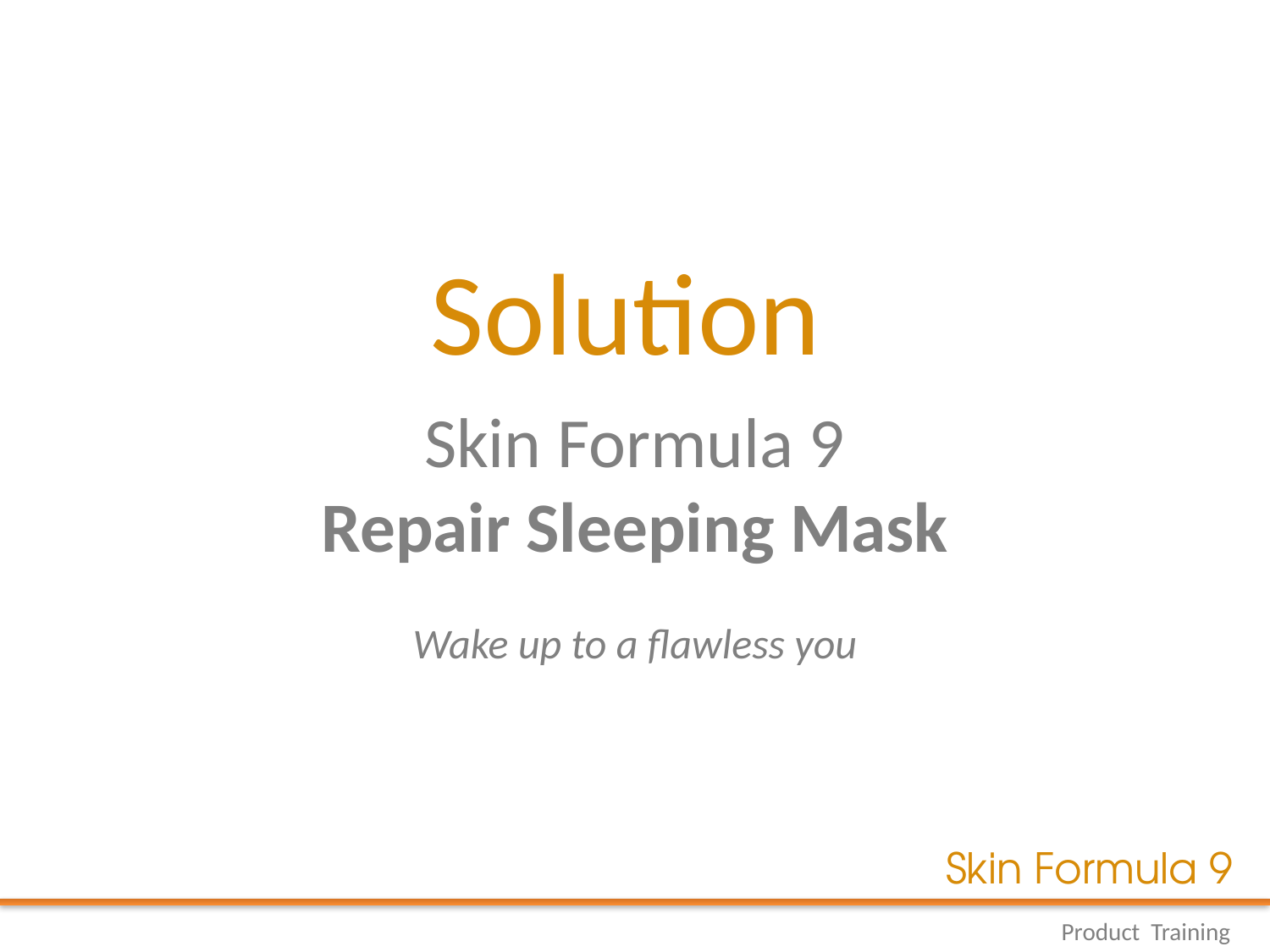

Solution
Skin Formula 9
Repair Sleeping Mask

Wake up to a flawless you
Skin Formula 9

Product  Training